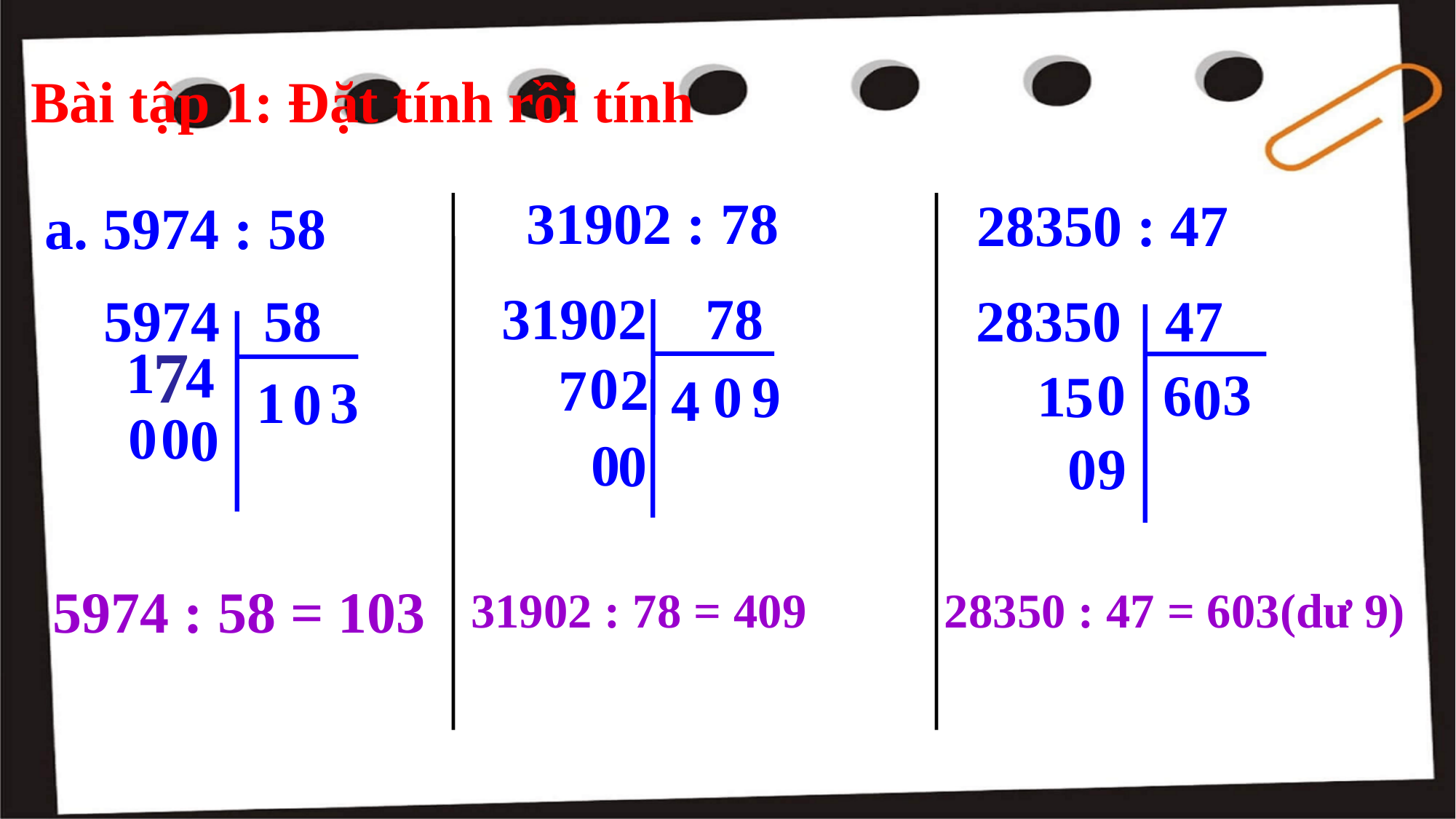

Bài tập 1: Đặt tính rồi tính
   31902 : 78
   28350 : 47
 a. 5974 : 58

   5974   58
 31902    78
 28350   47

 1
 7
2
4
0
5
0
 1
 3
7
 0
3
6

1
9
0

0
4

0
0
0
0
9
0
0
 5974 : 58 = 103
28350 : 47 = 603(dư 9)
31902 : 78 = 409